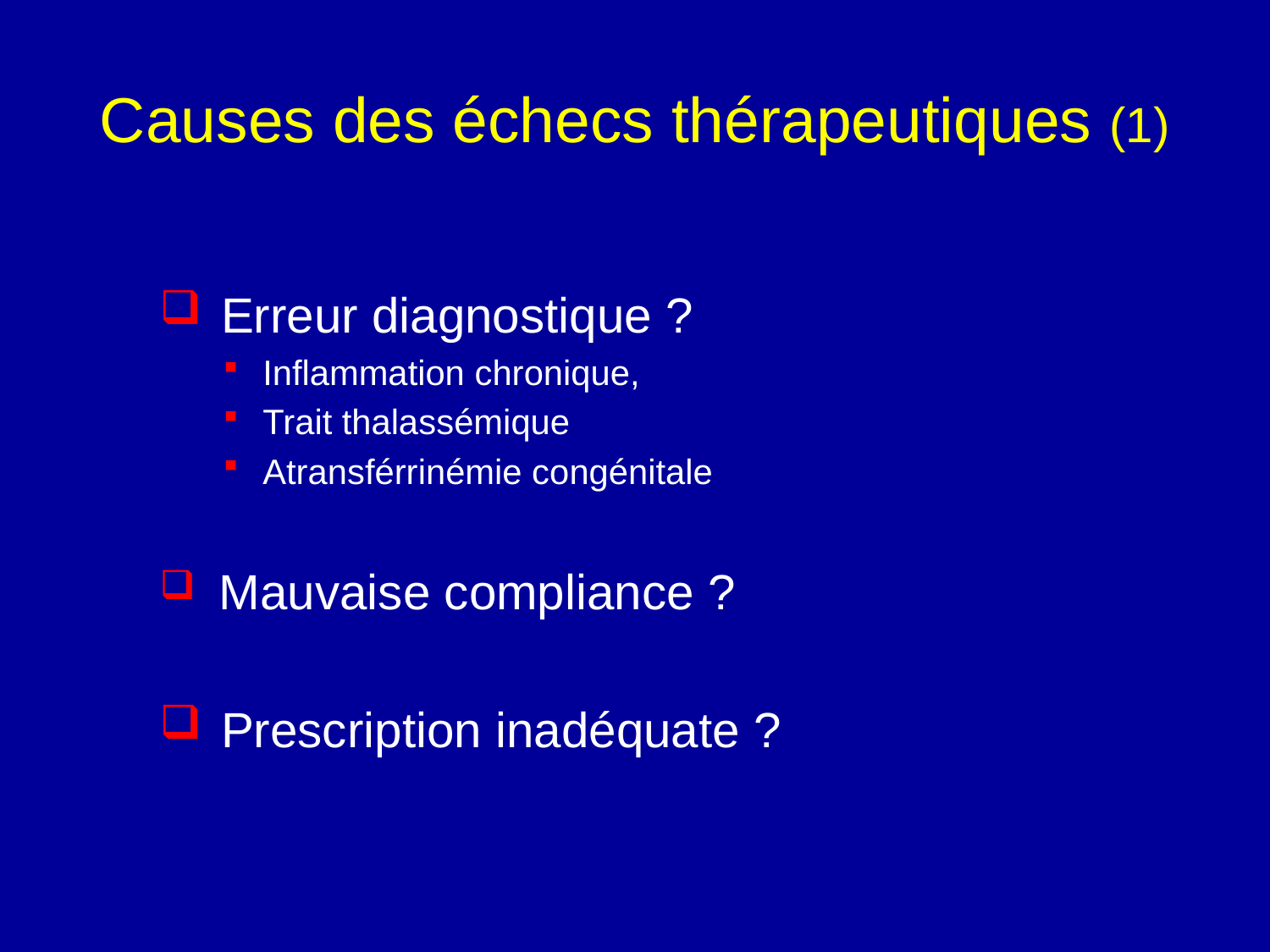

# Causes des échecs thérapeutiques (1)
 Erreur diagnostique ?
Inflammation chronique,
Trait thalassémique
Atransférrinémie congénitale

 Mauvaise compliance ?

 Prescription inadéquate ?